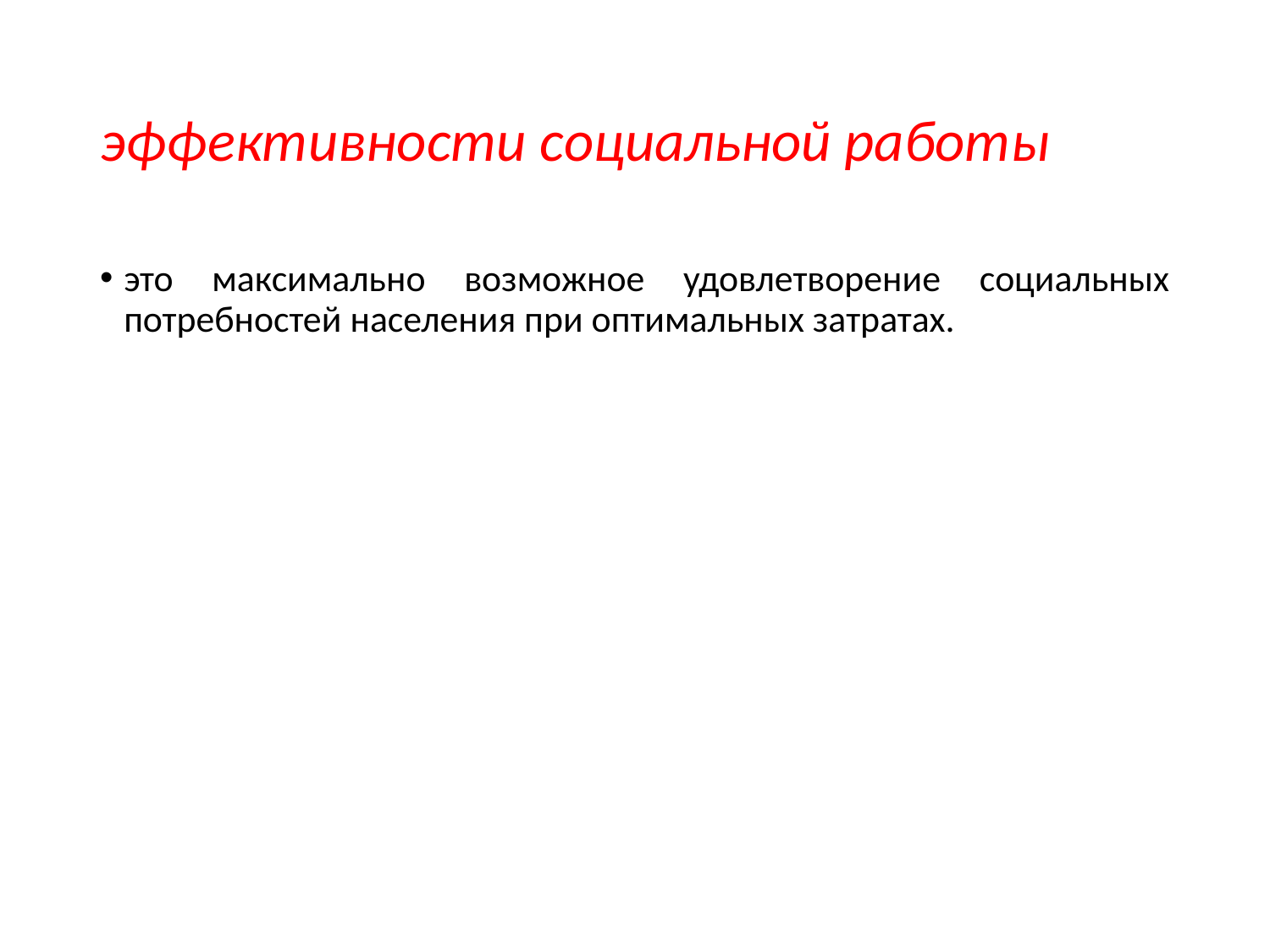

# эффективности социальной работы
это максимально возможное удовлетворение социальных потребностей населения при оптимальных затратах.